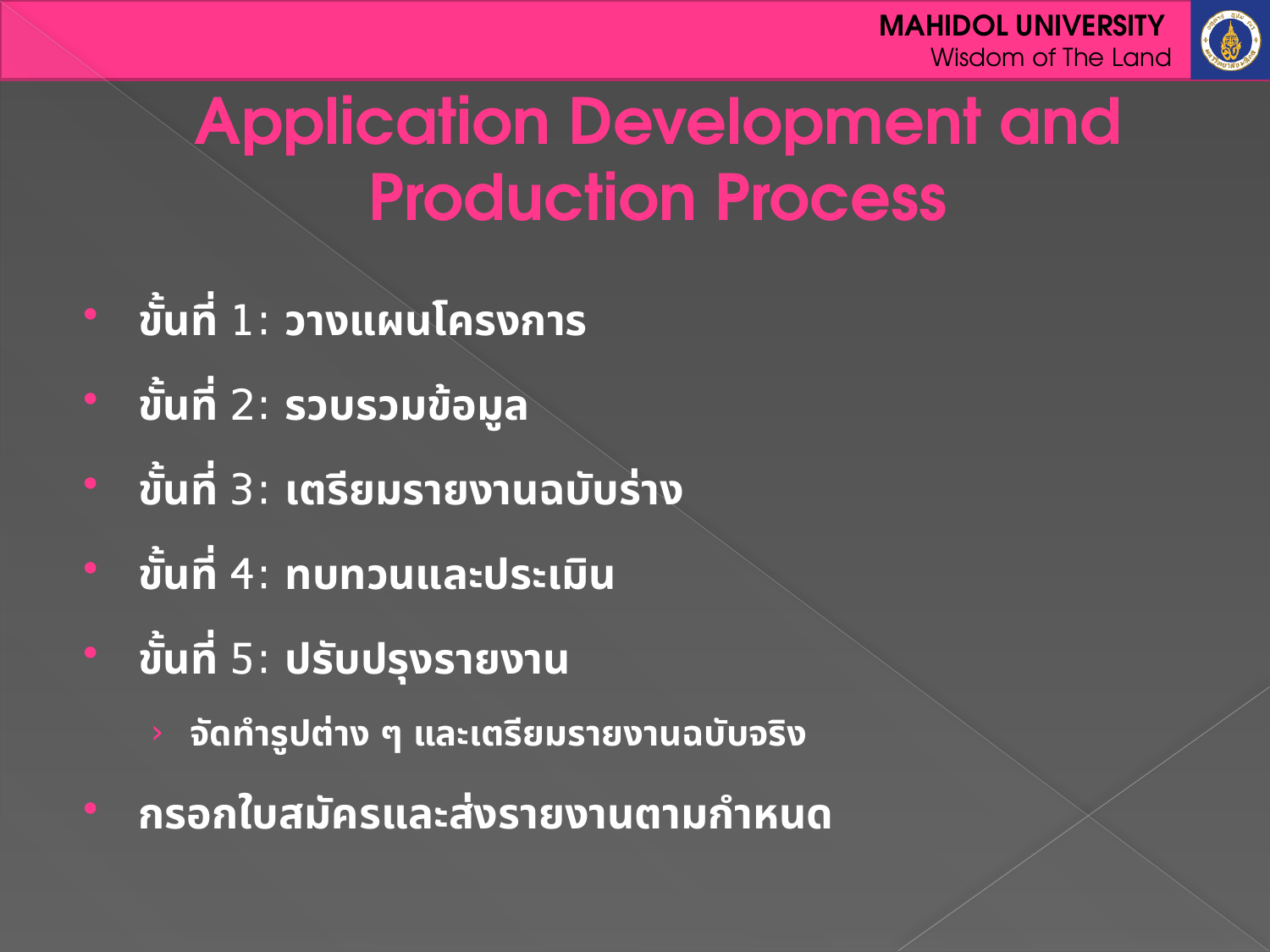

# Application Development and Production Process
ขั้นที่ 1: วางแผนโครงการ
ขั้นที่ 2: รวบรวมข้อมูล
ขั้นที่ 3: เตรียมรายงานฉบับร่าง
ขั้นที่ 4: ทบทวนและประเมิน
ขั้นที่ 5: ปรับปรุงรายงาน
จัดทำรูปต่าง ๆ และเตรียมรายงานฉบับจริง
กรอกใบสมัครและส่งรายงานตามกำหนด